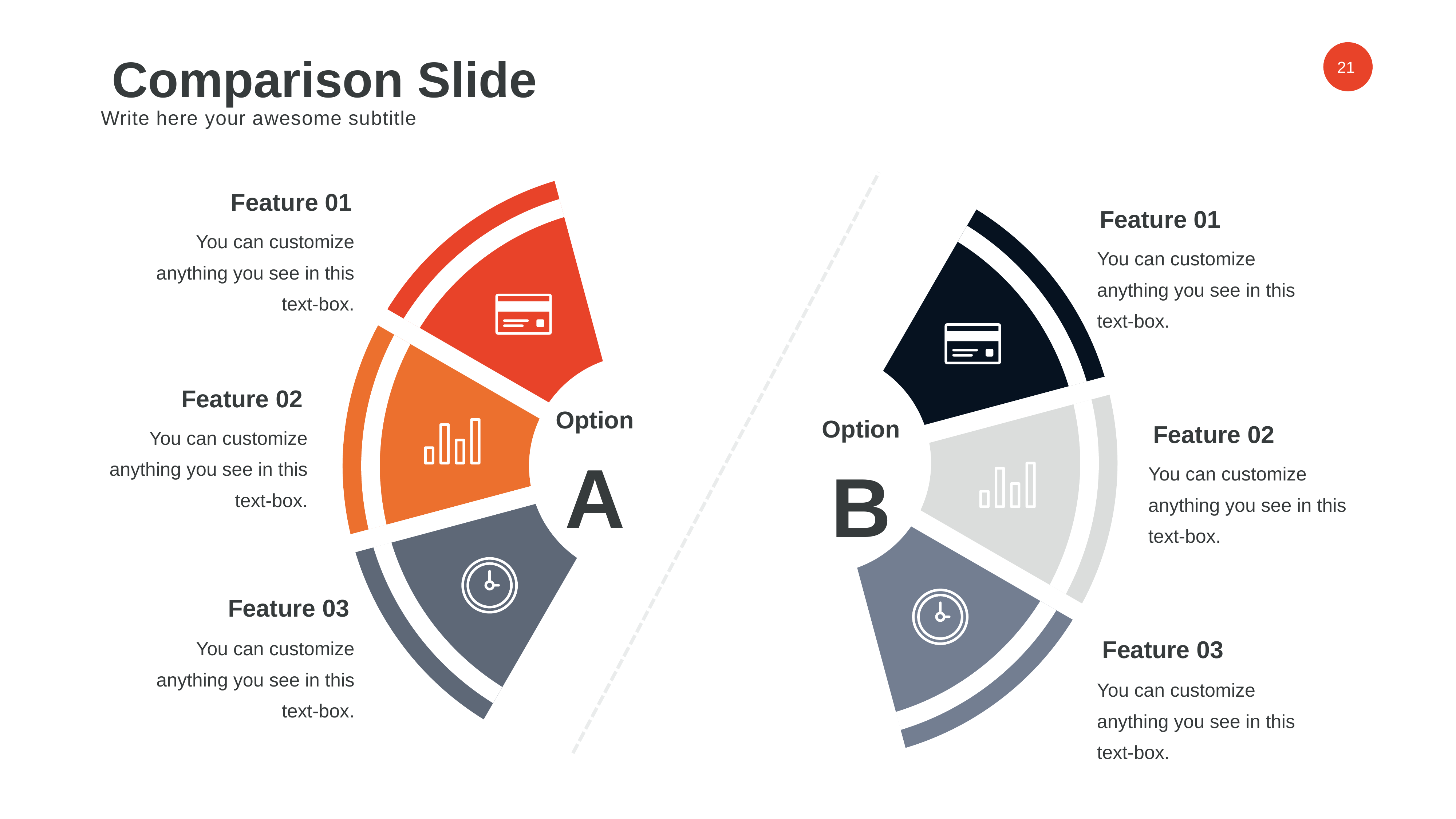

Comparison Slide
Write here your awesome subtitle

Feature 01
Feature 01
You can customize anything you see in this text-box.
You can customize anything you see in this text-box.

Feature 02
Option

Option
You can customize anything you see in this text-box.
Feature 02

A
B
You can customize anything you see in this text-box.

Feature 03
You can customize anything you see in this text-box.
Feature 03
You can customize anything you see in this text-box.